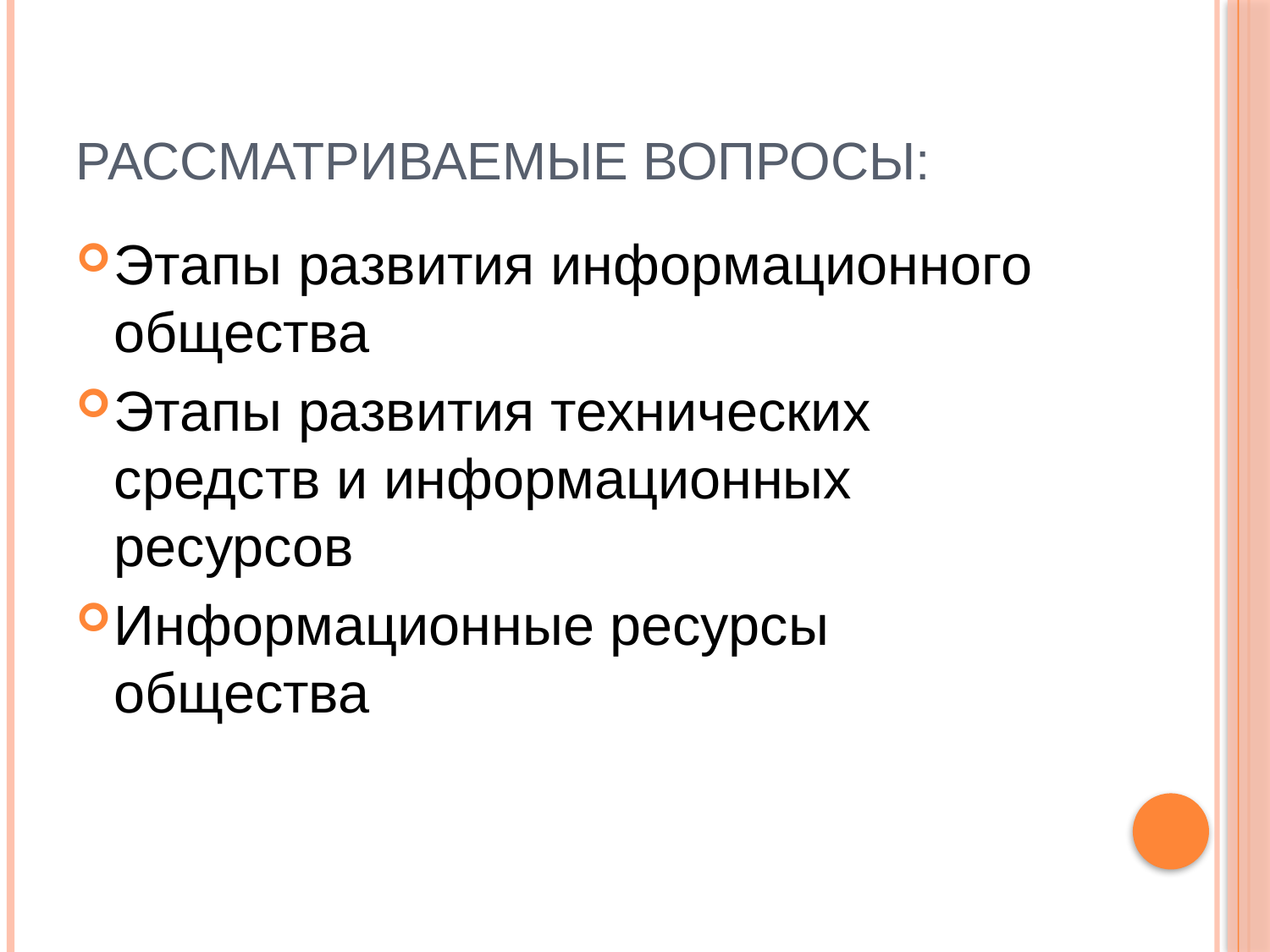

# Рассматриваемые вопросы:
Этапы развития информационного общества
Этапы развития технических средств и информационных ресурсов
Информационные ресурсы общества